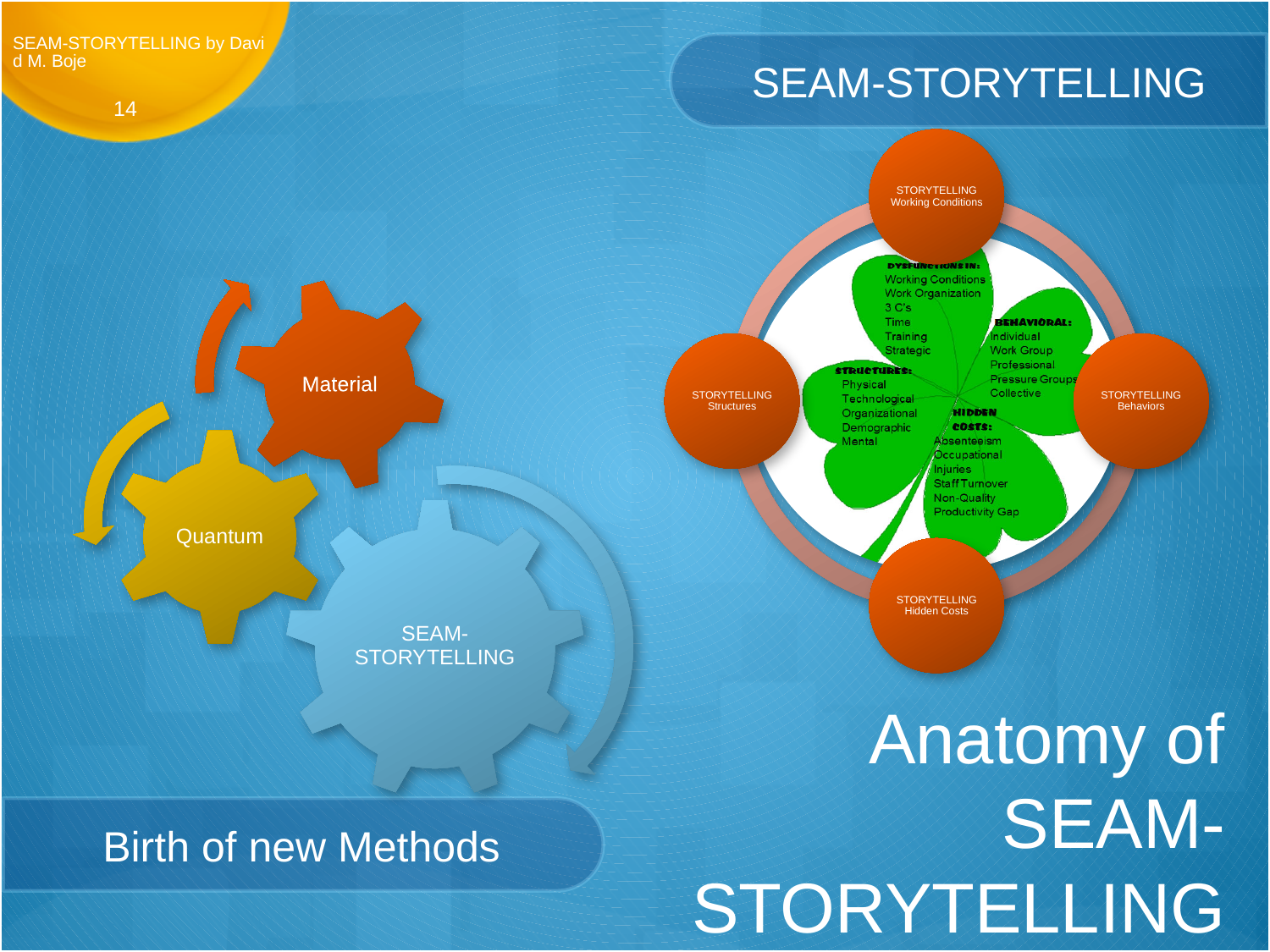

SEAM-STORYTELLING by David M. Boje
SEAM-STORYTELLING
14

STORYTELLING Working Conditions
STORYTELLING Behaviors
STORYTELLING Hidden Costs
STORYTELLING Structures
SEAM-STORYTELLING
Quantum
Material
# Anatomy of SEAM-STORYTELLING
Birth of new Methods